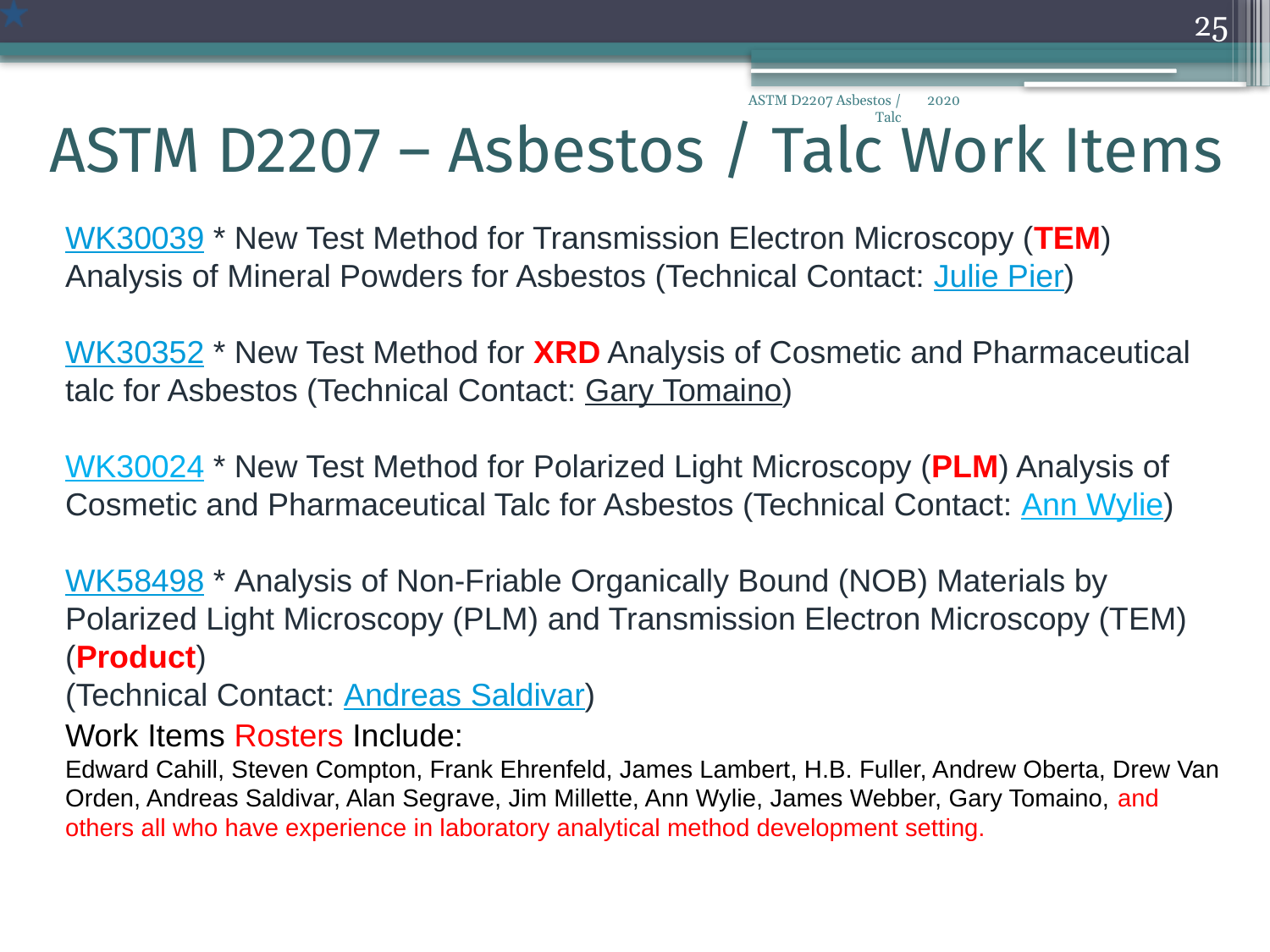

25

ASTM D2207 – Asbestos / Talc Work Items
ASTM D2207 Asbestos / Talc
2020
WK30039 * New Test Method for Transmission Electron Microscopy (TEM) Analysis of Mineral Powders for Asbestos (Technical Contact: Julie Pier)
WK30352 * New Test Method for XRD Analysis of Cosmetic and Pharmaceutical talc for Asbestos (Technical Contact: Gary Tomaino)
WK30024 * New Test Method for Polarized Light Microscopy (PLM) Analysis of Cosmetic and Pharmaceutical Talc for Asbestos (Technical Contact: Ann Wylie)
WK58498 * Analysis of Non-Friable Organically Bound (NOB) Materials by Polarized Light Microscopy (PLM) and Transmission Electron Microscopy (TEM) (Product)
(Technical Contact: Andreas Saldivar)
Work Items Rosters Include:
Edward Cahill, Steven Compton, Frank Ehrenfeld, James Lambert, H.B. Fuller, Andrew Oberta, Drew Van Orden, Andreas Saldivar, Alan Segrave, Jim Millette, Ann Wylie, James Webber, Gary Tomaino, and others all who have experience in laboratory analytical method development setting.